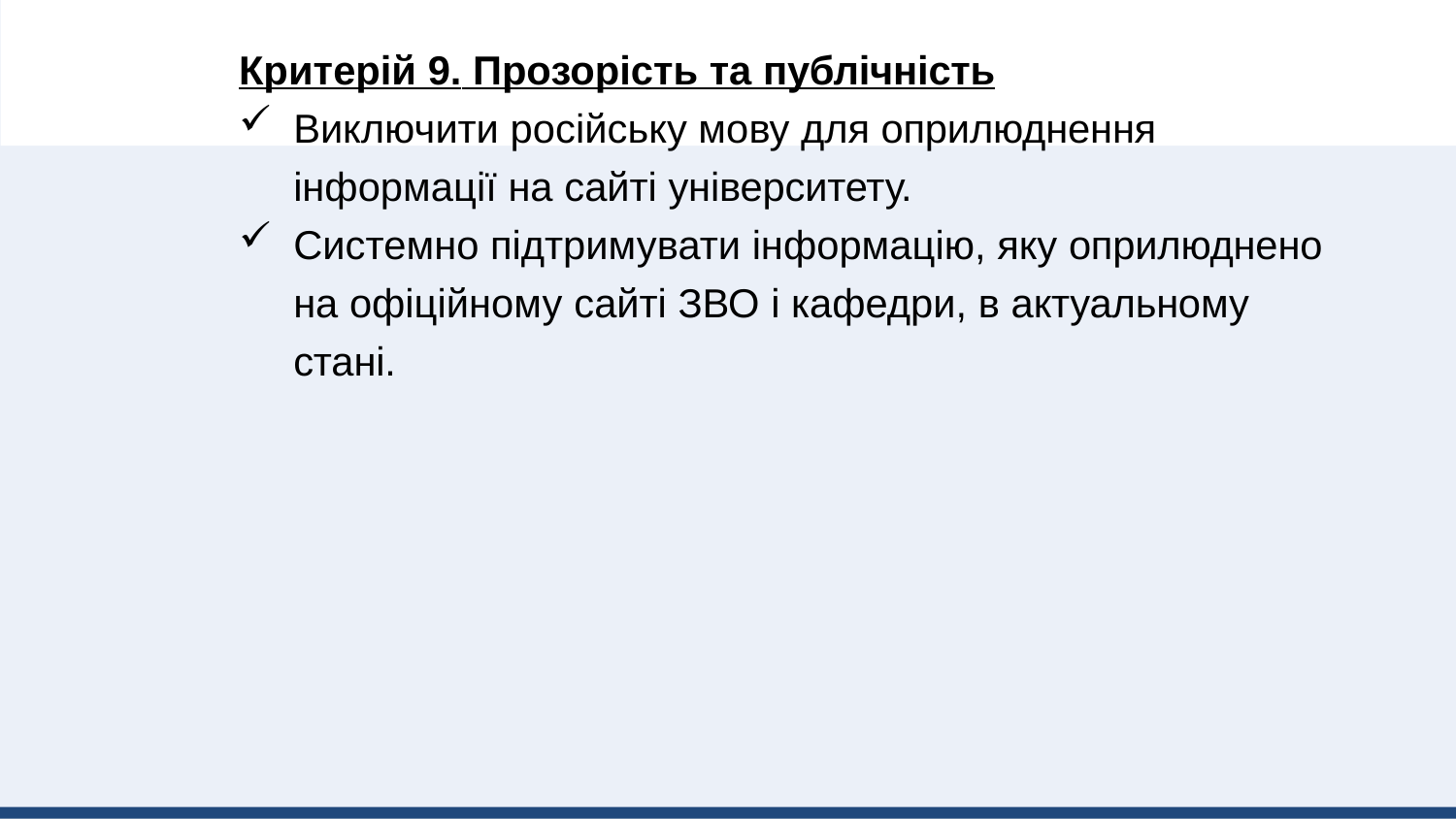

Критерій 9. Прозорість та публічність
Виключити російську мову для оприлюднення
інформації на сайті університету.
Системно підтримувати інформацію, яку оприлюднено на офіційному сайті ЗВО і кафедри, в актуальному стані.